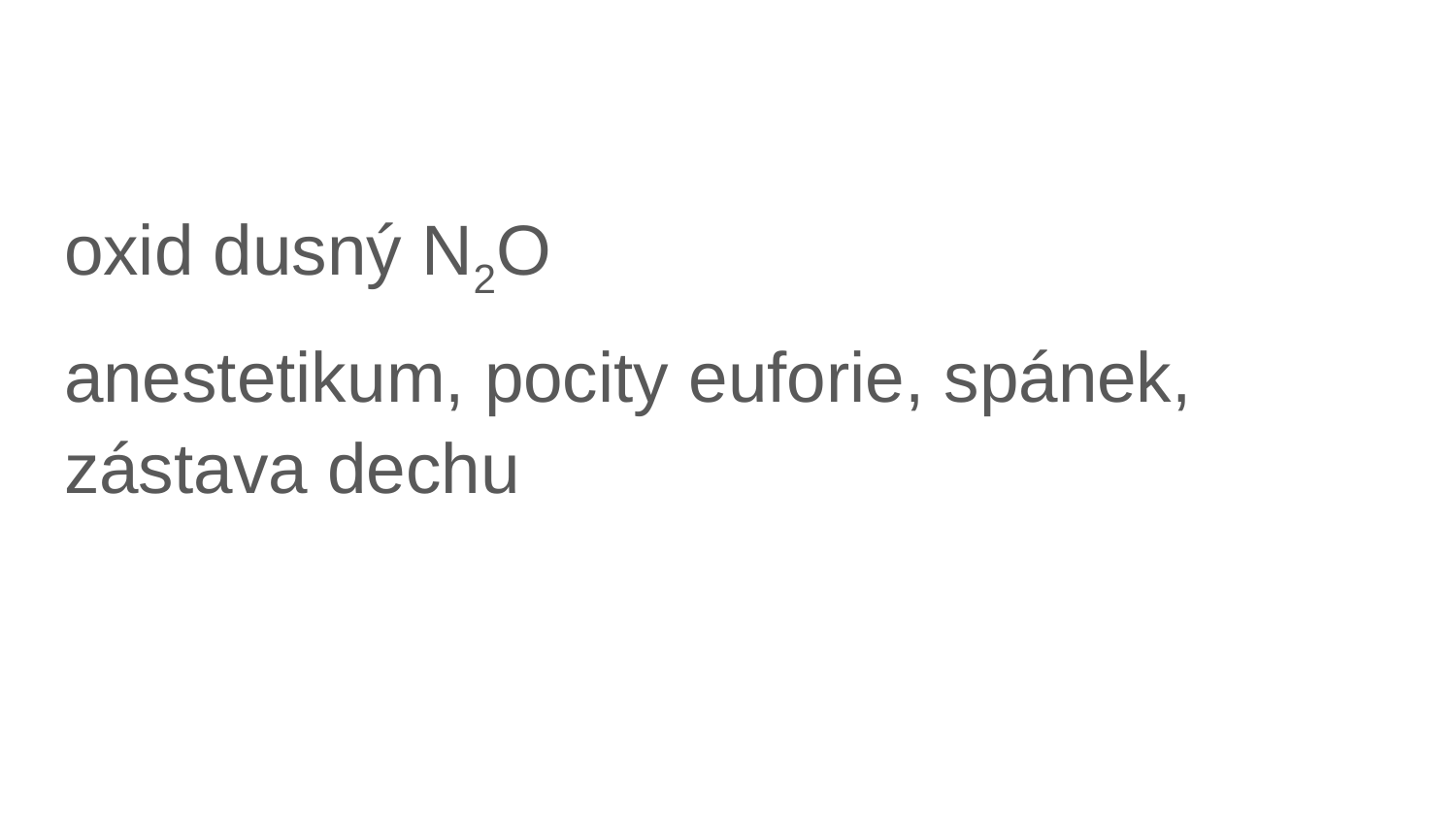

#
oxid dusný N2O
anestetikum, pocity euforie, spánek, zástava dechu